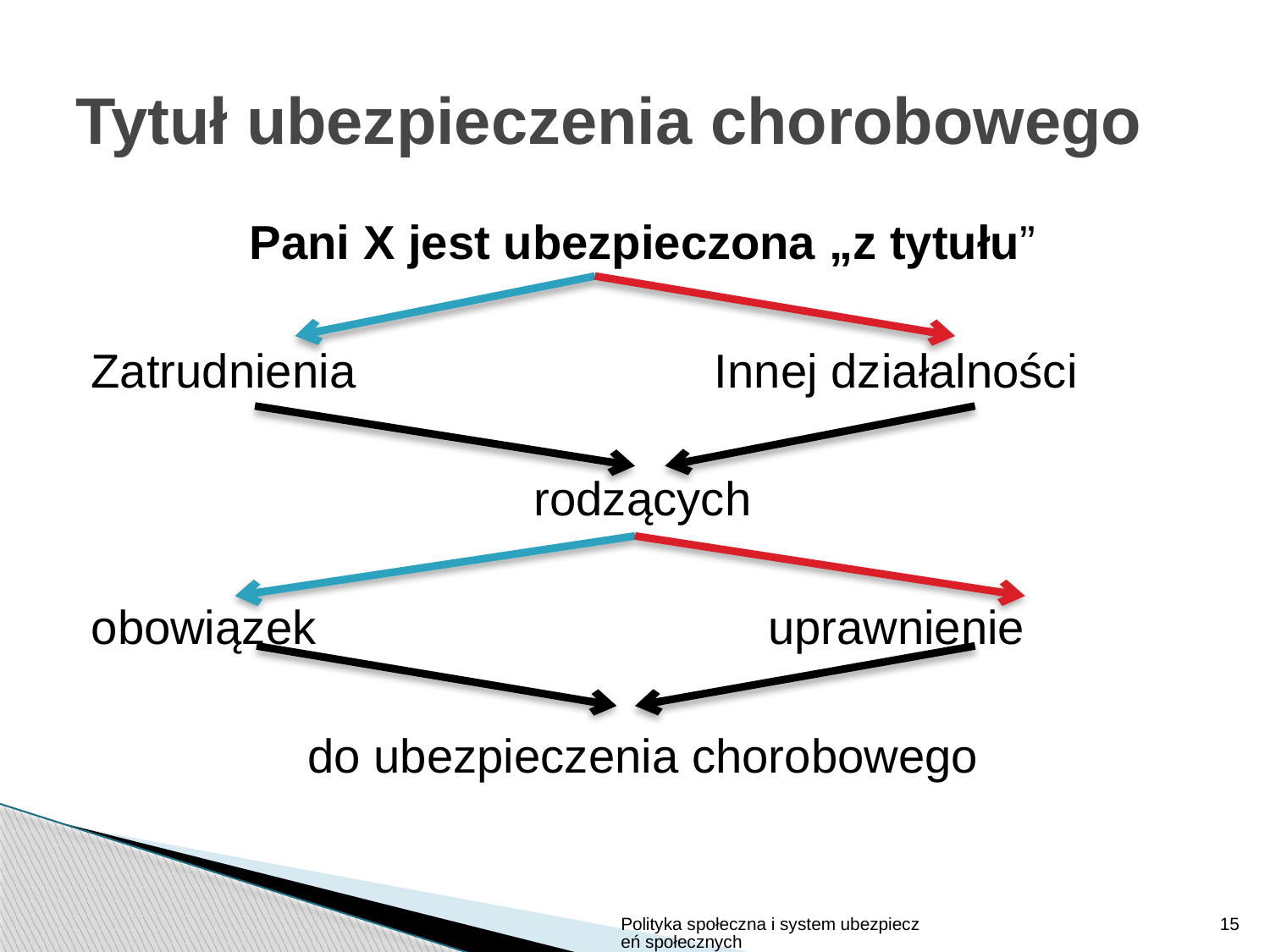

# Tytuł ubezpieczenia chorobowego
Pani X jest ubezpieczona „z tytułu”

Zatrudnienia                           Innej działalności

rodzących

obowiązek                                  uprawnienie

do ubezpieczenia chorobowego
Polityka społeczna i system ubezpieczeń społecznych
15